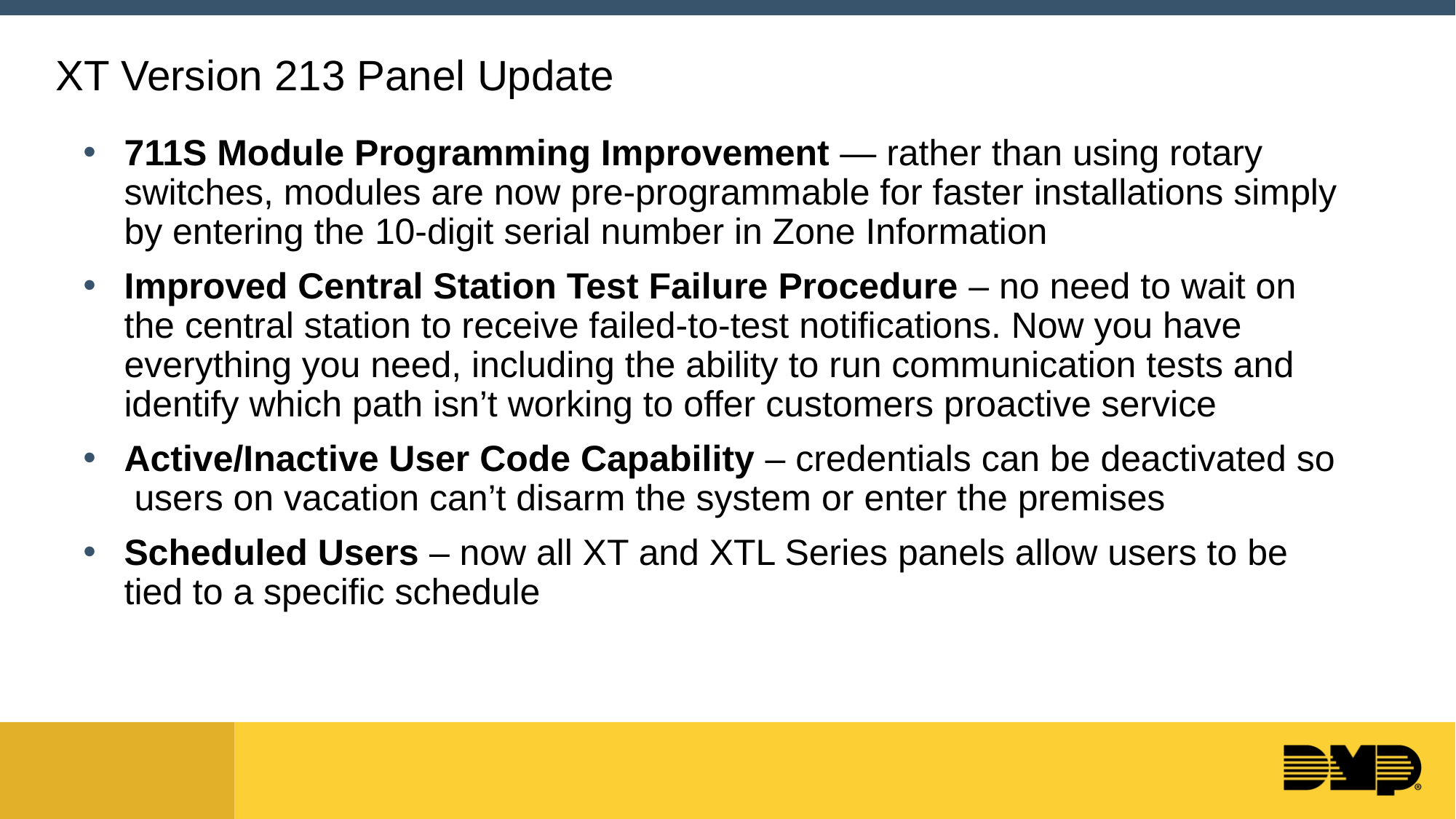

# XT Version 213 Panel Update
711S Module Programming Improvement — rather than using rotary switches, modules are now pre-programmable for faster installations simply by entering the 10-digit serial number in Zone Information
Improved Central Station Test Failure Procedure – no need to wait on the central station to receive failed-to-test notifications. Now you have everything you need, including the ability to run communication tests and identify which path isn’t working to offer customers proactive service
Active/Inactive User Code Capability – credentials can be deactivated so  users on vacation can’t disarm the system or enter the premises
Scheduled Users – now all XT and XTL Series panels allow users to be tied to a specific schedule